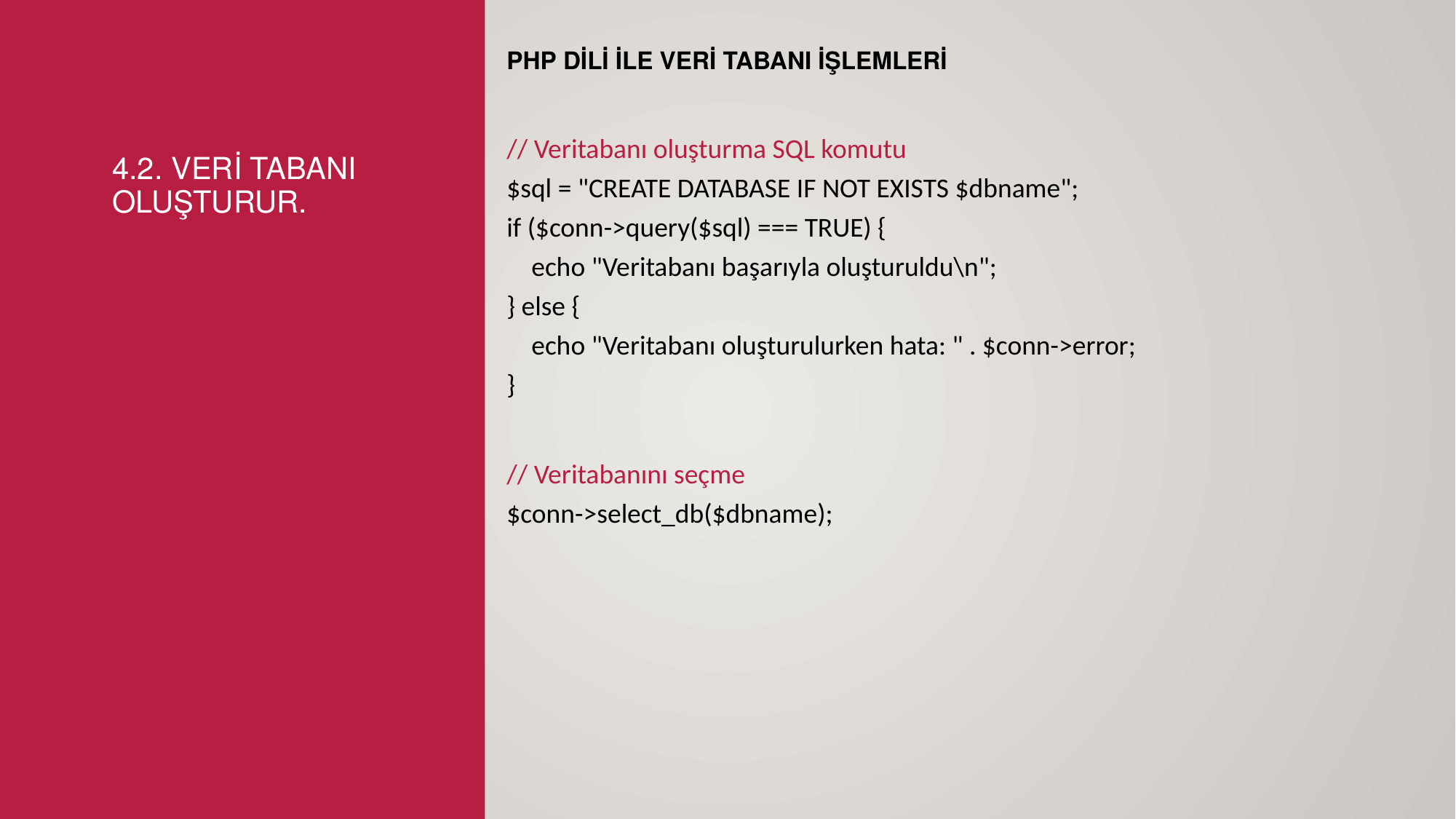

PHP DİLİ İLE VERİ TABANI İŞLEMLERİ

// Veritabanı oluşturma SQL komutu
$sql = "CREATE DATABASE IF NOT EXISTS $dbname";
if ($conn->query($sql) === TRUE) {
    echo "Veritabanı başarıyla oluşturuldu\n";
} else {
    echo "Veritabanı oluşturulurken hata: " . $conn->error;
}

// Veritabanını seçme
$conn->select_db($dbname);

# 4.2. Veri tabanı OLUŞTURUR.